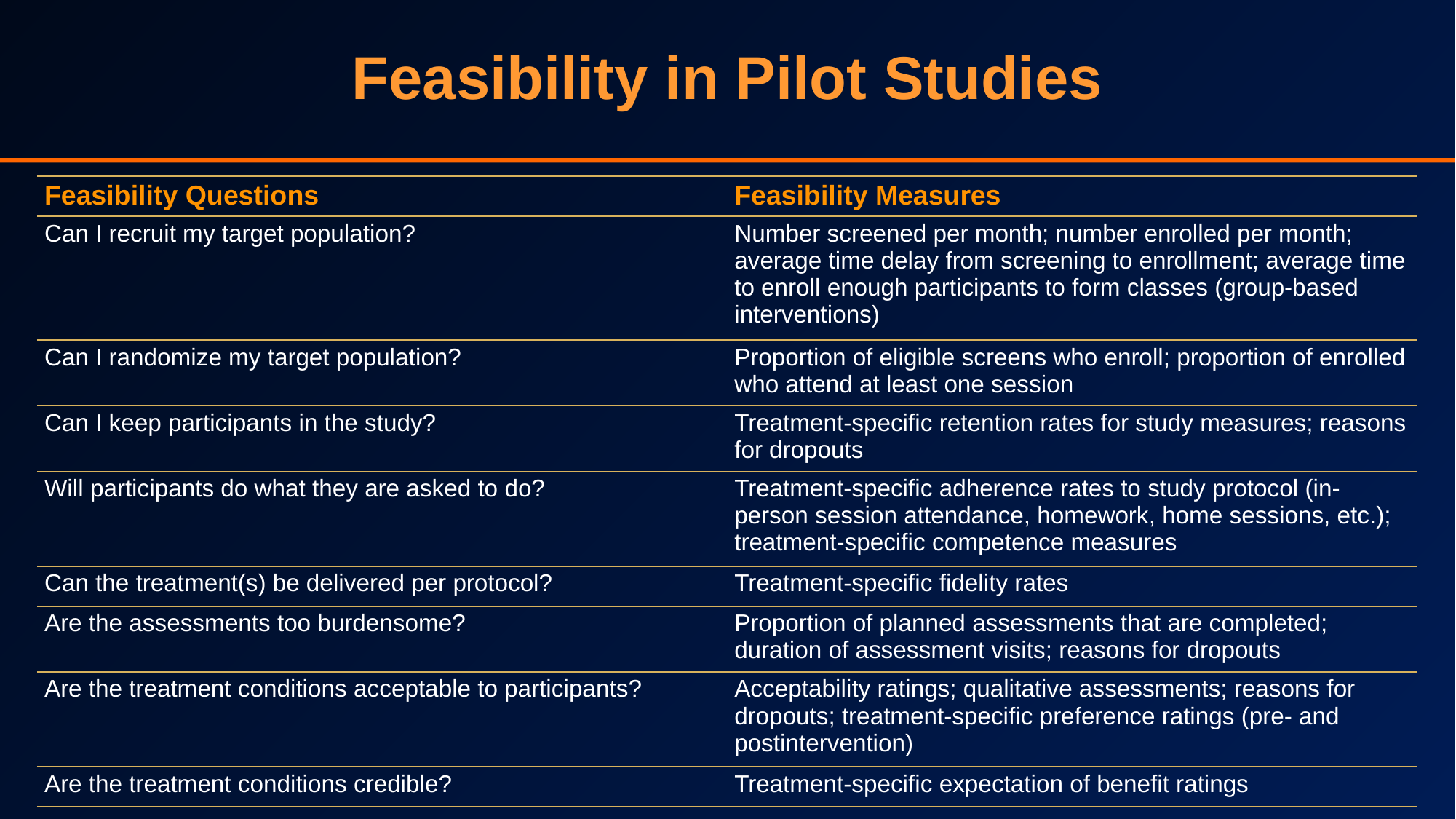

Feasibility in Pilot Studies
| Feasibility Questions | Feasibility Measures |
| --- | --- |
| Can I recruit my target population? | Number screened per month; number enrolled per month; average time delay from screening to enrollment; average time to enroll enough participants to form classes (group-based interventions) |
| Can I randomize my target population? | Proportion of eligible screens who enroll; proportion of enrolled who attend at least one session |
| Can I keep participants in the study? | Treatment-specific retention rates for study measures; reasons for dropouts |
| Will participants do what they are asked to do? | Treatment-specific adherence rates to study protocol (in-person session attendance, homework, home sessions, etc.); treatment-specific competence measures |
| Can the treatment(s) be delivered per protocol? | Treatment-specific fidelity rates |
| Are the assessments too burdensome? | Proportion of planned assessments that are completed; duration of assessment visits; reasons for dropouts |
| Are the treatment conditions acceptable to participants? | Acceptability ratings; qualitative assessments; reasons for dropouts; treatment-specific preference ratings (pre- and postintervention) |
| Are the treatment conditions credible? | Treatment-specific expectation of benefit ratings |